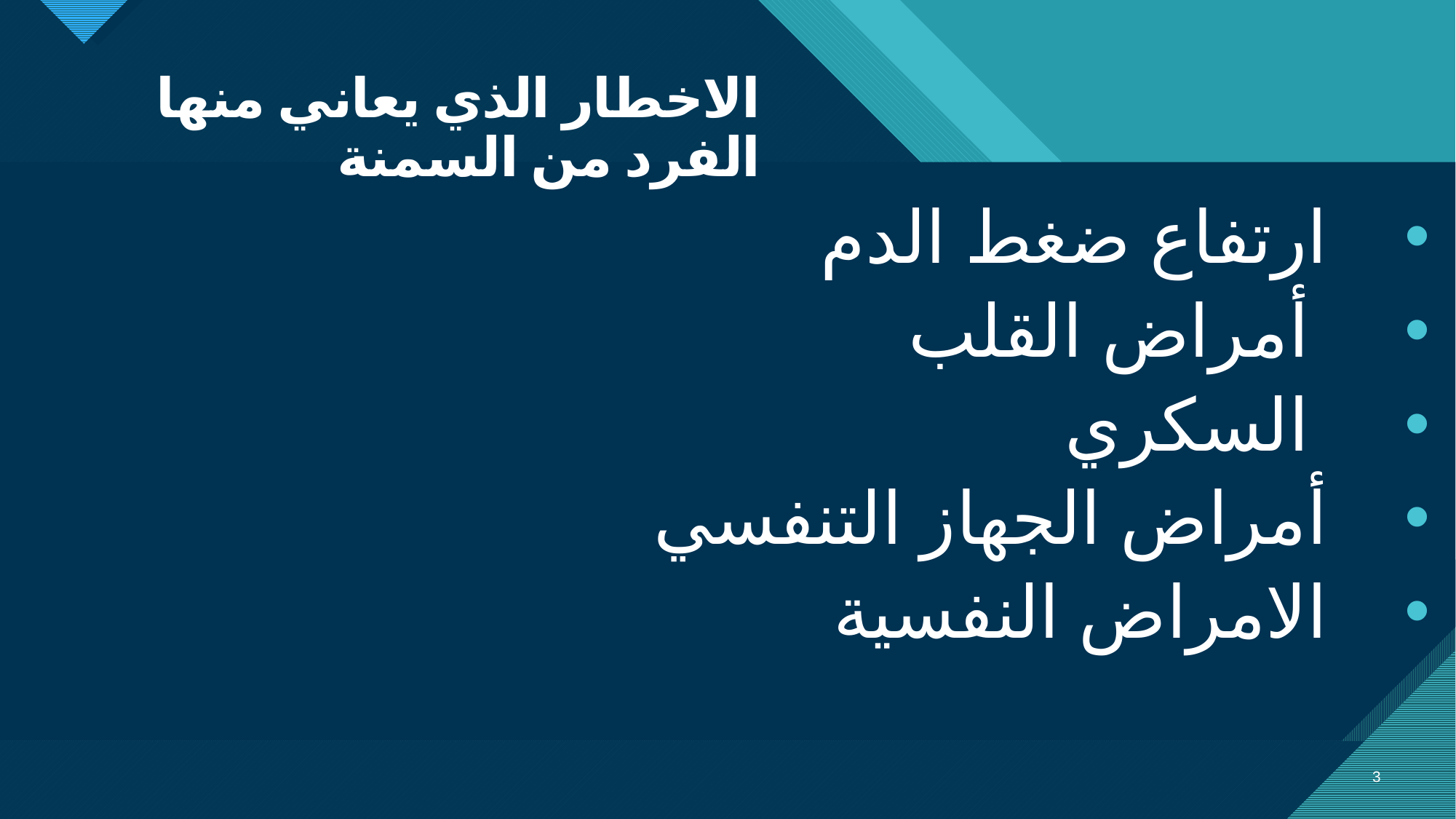

# الاخطار الذي يعاني منها الفرد من السمنة
ارتفاع ضغط الدم
 أمراض القلب
 السكري
أمراض الجهاز التنفسي
الامراض النفسية

3